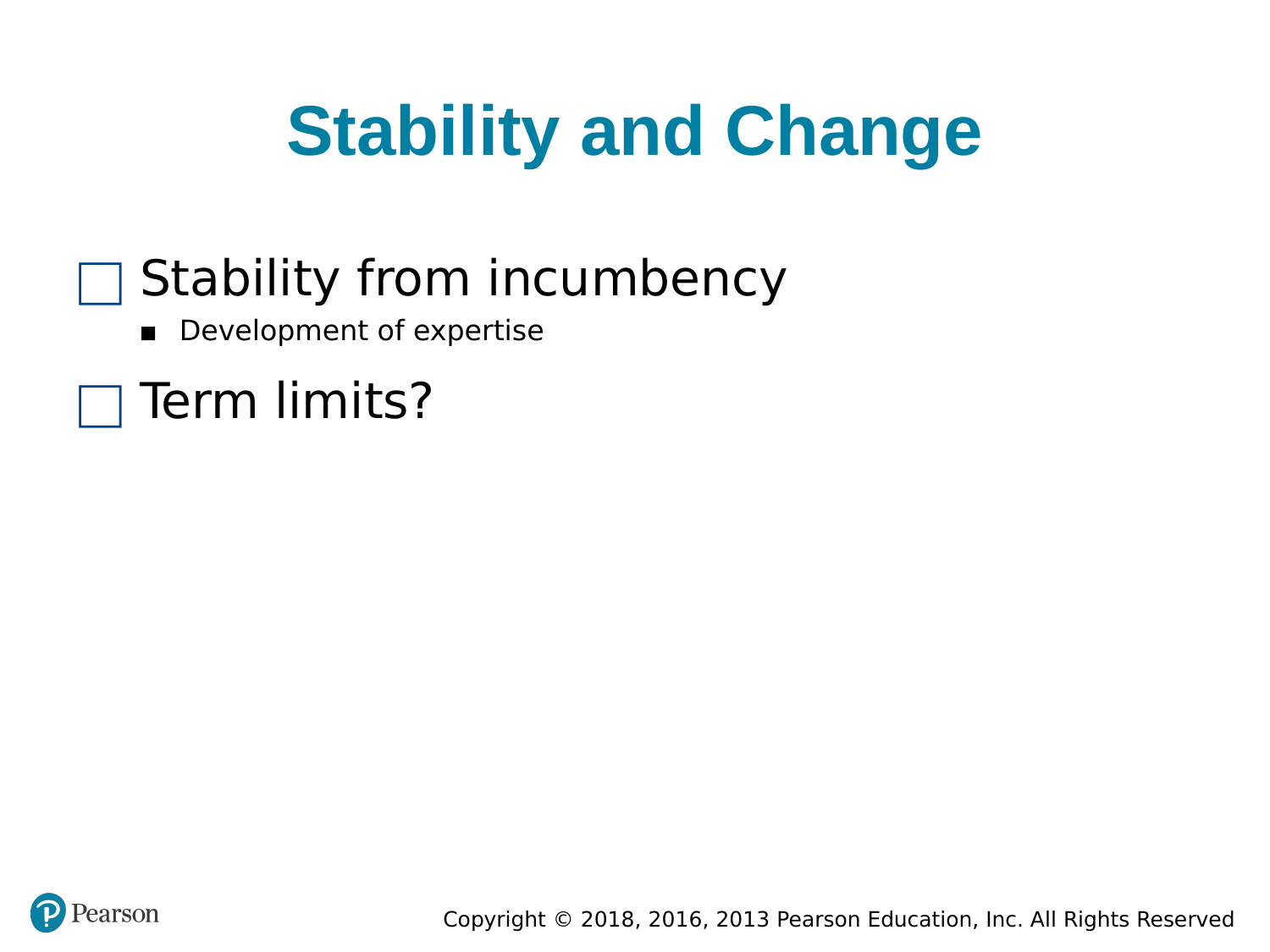

# Stability and Change
Stability from incumbency
Development of expertise
Term limits?